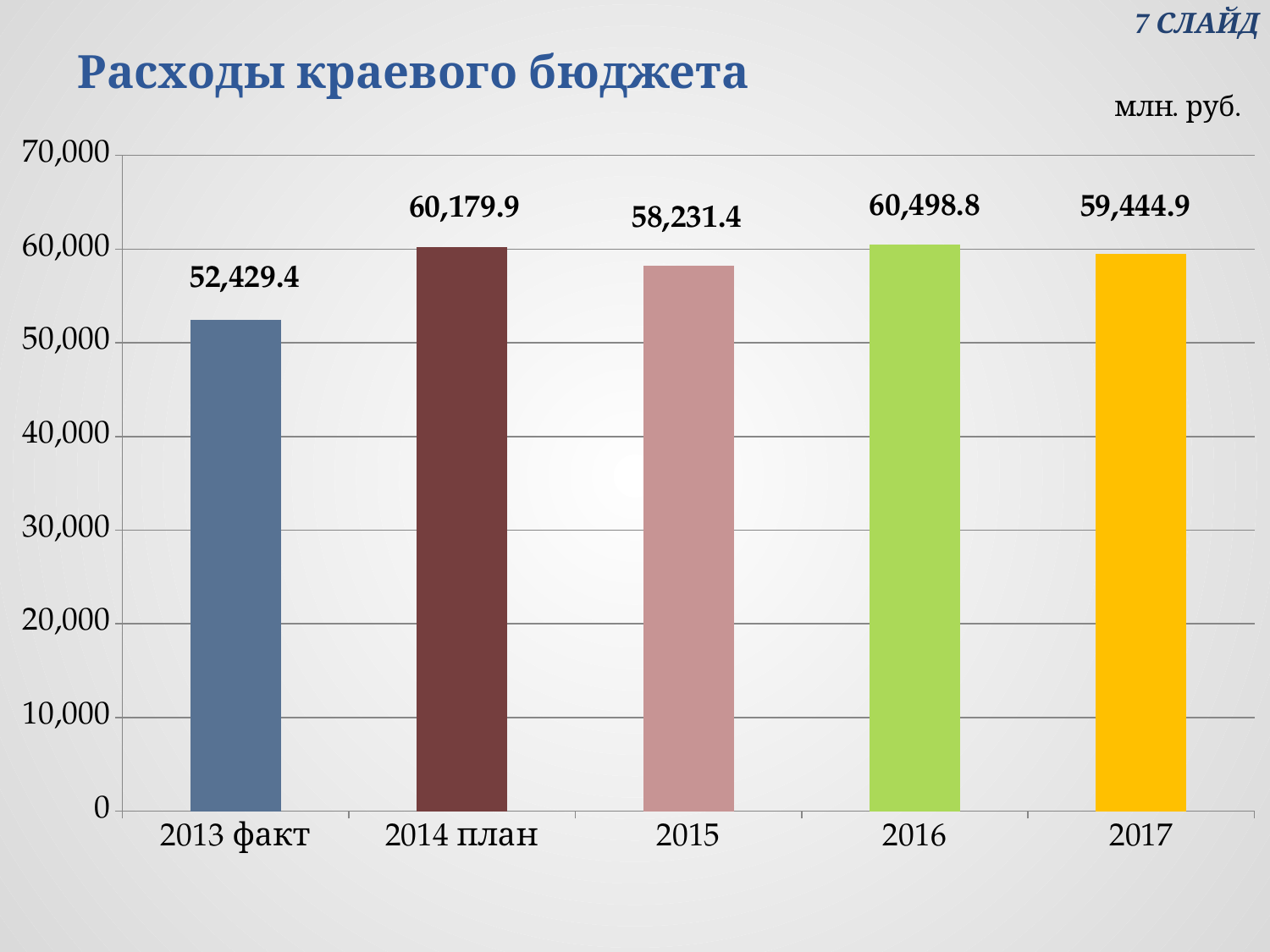

7 СЛАЙД
# Расходы краевого бюджета

### Chart: млн. руб.

| Category | Ряд 1 |
|---|---|
| 2013 факт | 52429.4 |
| 2014 план | 60179.9 |
| 2015 | 58231.4 |
| 2016 | 60498.8 |
| 2017 | 59444.9 |